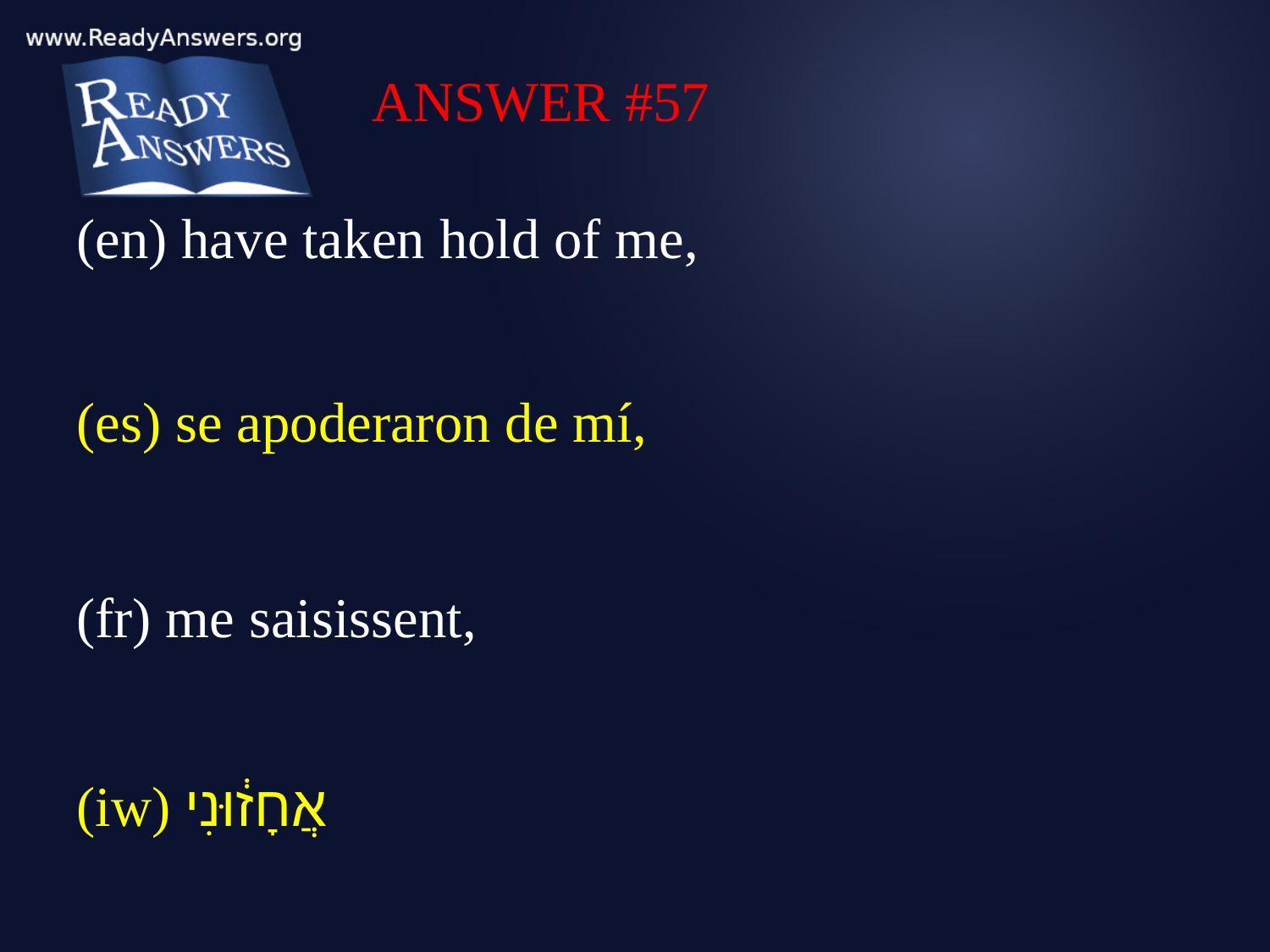

ANSWER #57
(en) have taken hold of me,
(es) se apoderaron de mí,
(fr) me saisissent,
(iw) אֲחָז֔וּנִי